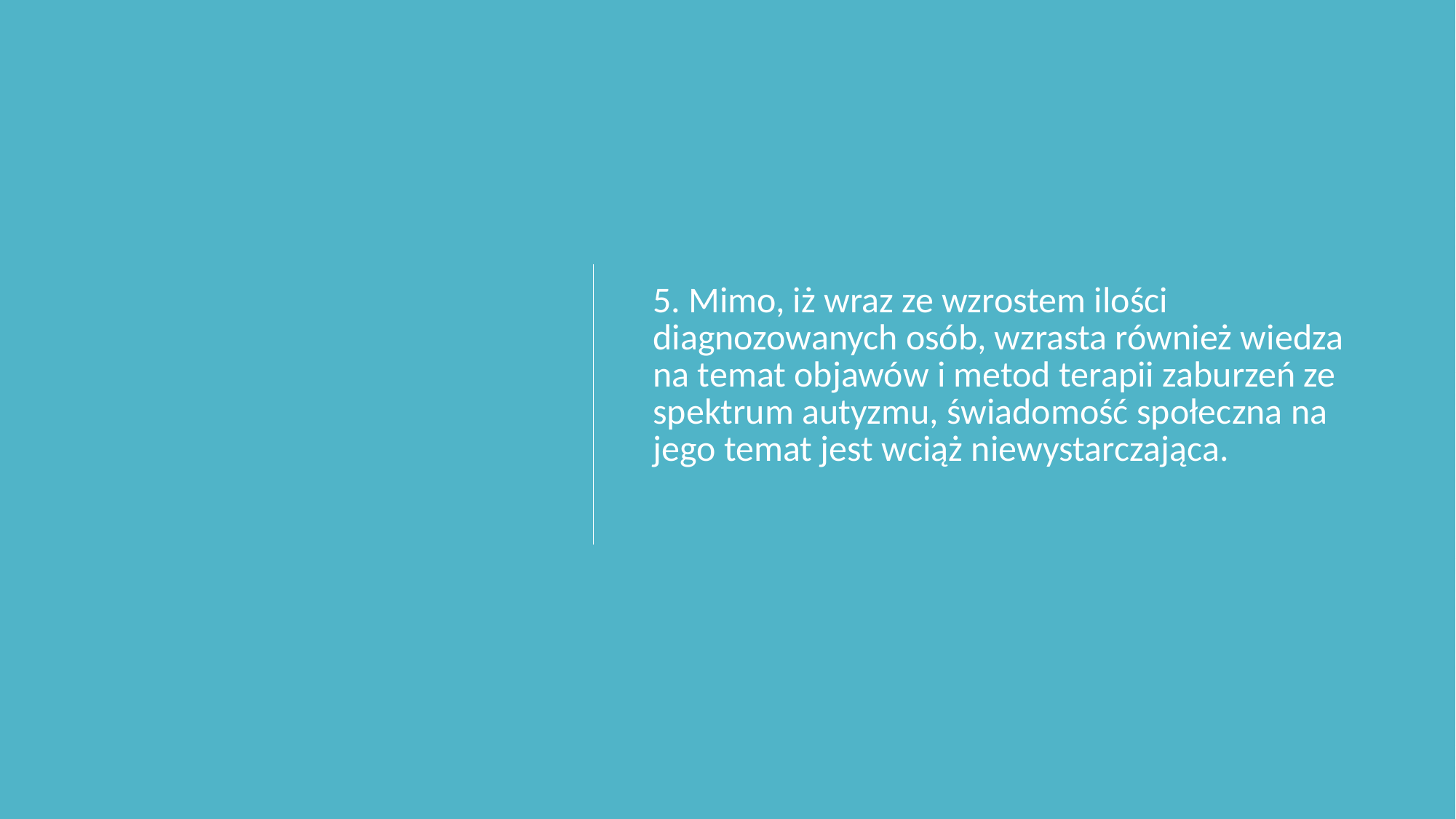

5. Mimo, iż wraz ze wzrostem ilości diagnozowanych osób, wzrasta również wiedza na temat objawów i metod terapii zaburzeń ze spektrum autyzmu, świadomość społeczna na jego temat jest wciąż niewystarczająca.